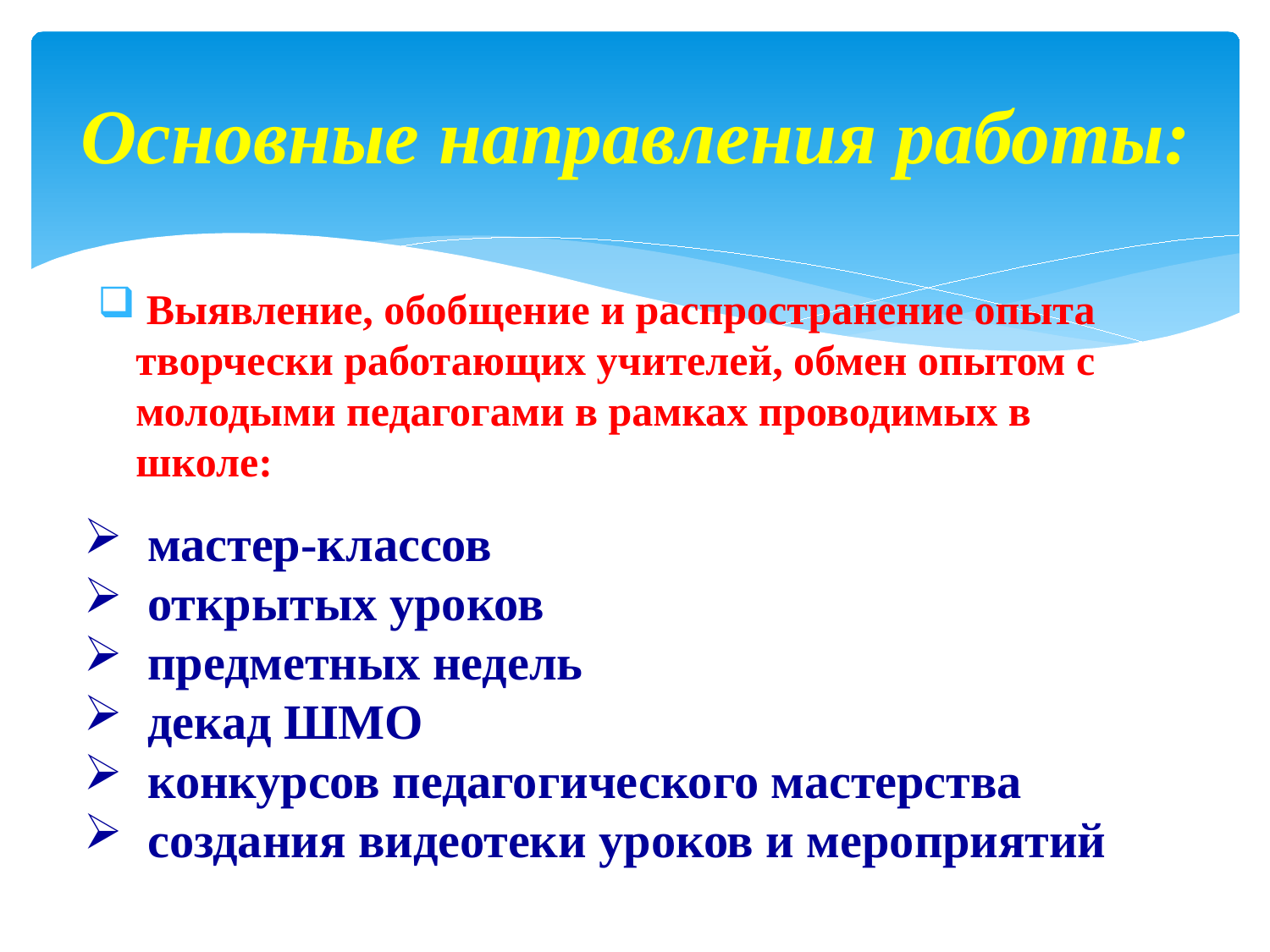

Основные направления работы:
 Выявление, обобщение и распространение опыта творчески работающих учителей, обмен опытом с молодыми педагогами в рамках проводимых в школе:
  мастер-классов
  открытых уроков
  предметных недель
  декад ШМО
  конкурсов педагогического мастерства
  создания видеотеки уроков и мероприятий